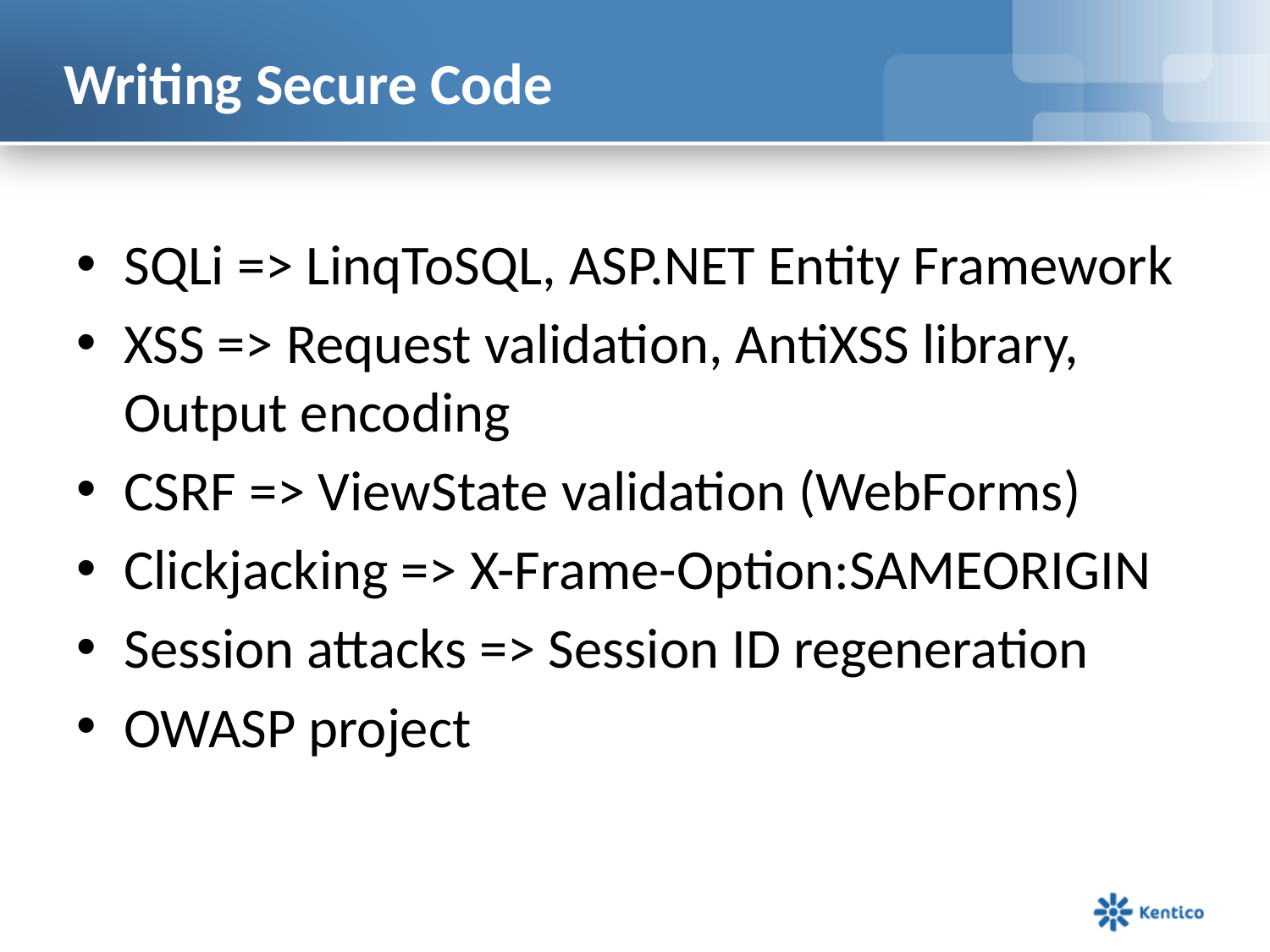

# Writing Secure Code
SQLi => LinqToSQL, ASP.NET Entity Framework
XSS => Request validation, AntiXSS library, Output encoding
CSRF => ViewState validation (WebForms)
Clickjacking => X-Frame-Option:SAMEORIGIN
Session attacks => Session ID regeneration
OWASP project